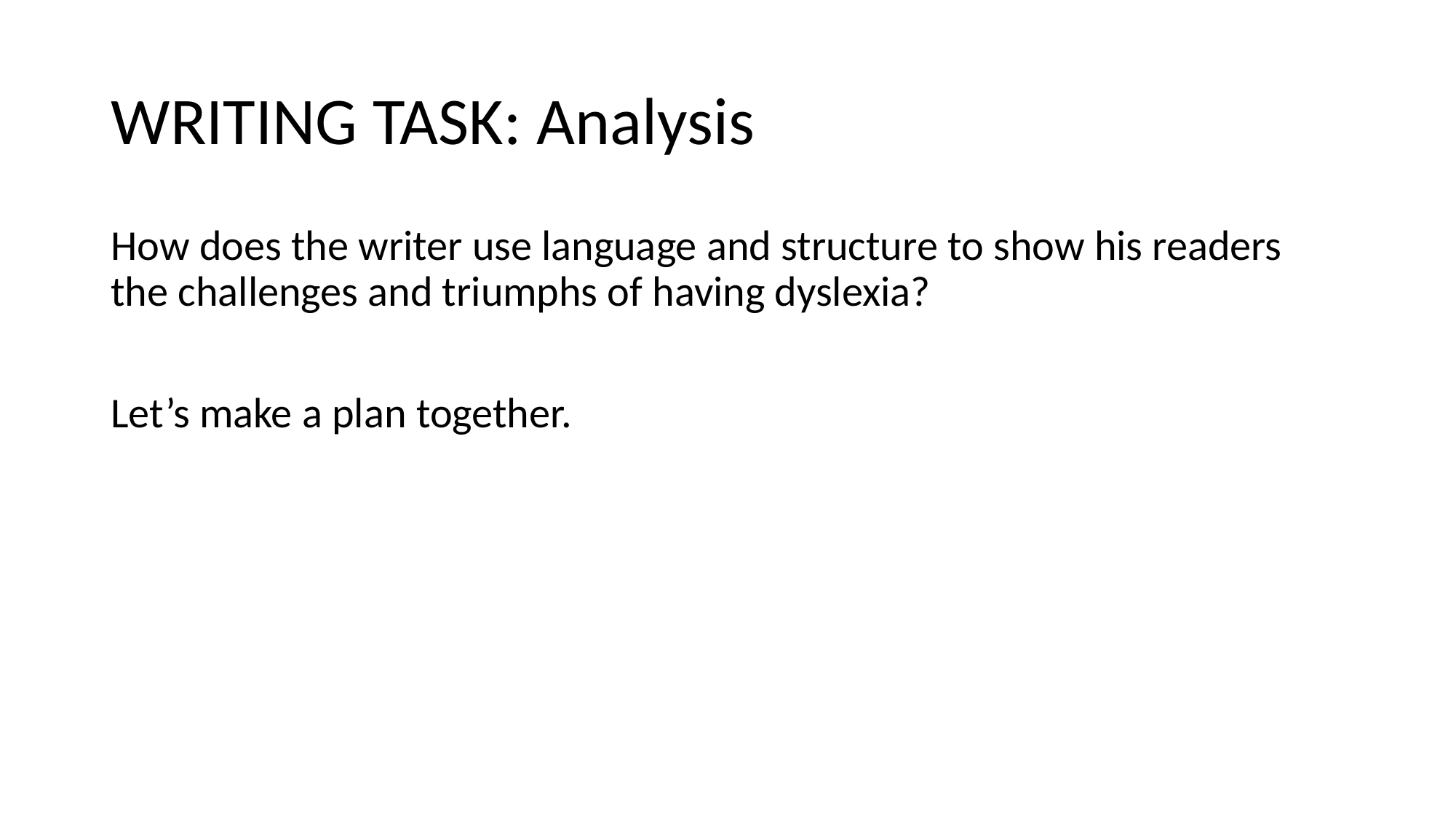

# WRITING TASK: Analysis
How does the writer use language and structure to show his readers the challenges and triumphs of having dyslexia?

Let’s make a plan together.